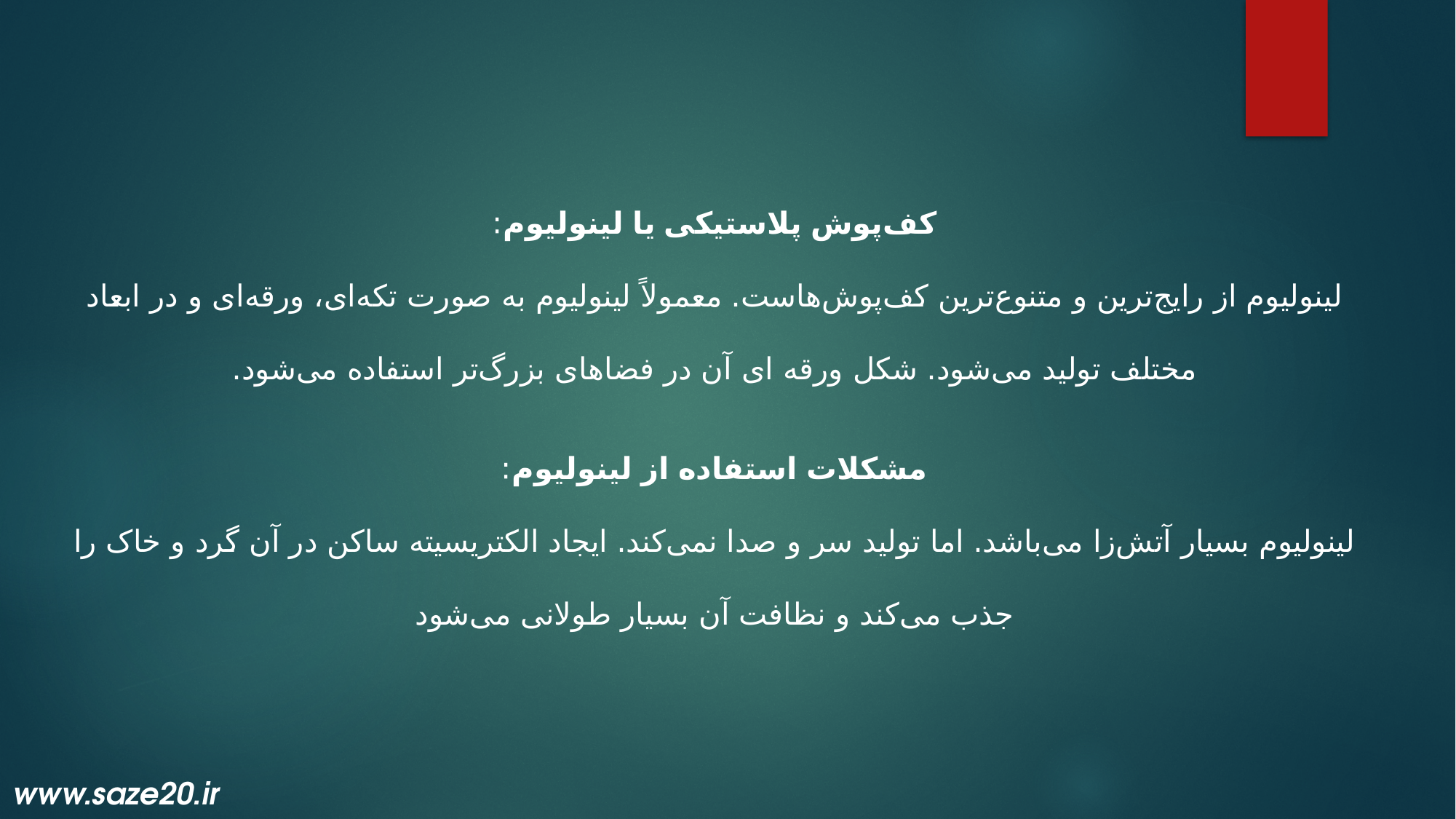

کف‌پوش پلاستیکی یا لینولیوم:
لینولیوم از رایج‌ترین و متنوع‌ترین کف‌پوش‌هاست. معمولاً لینولیوم به صورت تکه‌ای،‌ ورقه‌ای و در ابعاد مختلف تولید می‌شود. شکل ورقه ای آن در فضاهای بزرگ‌تر استفاده می‌شود.
مشکلات استفاده از لینولیوم:
لینولیوم بسیار آتش‌زا می‌باشد. اما تولید سر و صدا نمی‌کند. ایجاد الکتریسیته ساکن در آن گرد و خاک را جذب می‌کند و نظافت آن بسیار طولانی می‌شود

www.saze20.ir